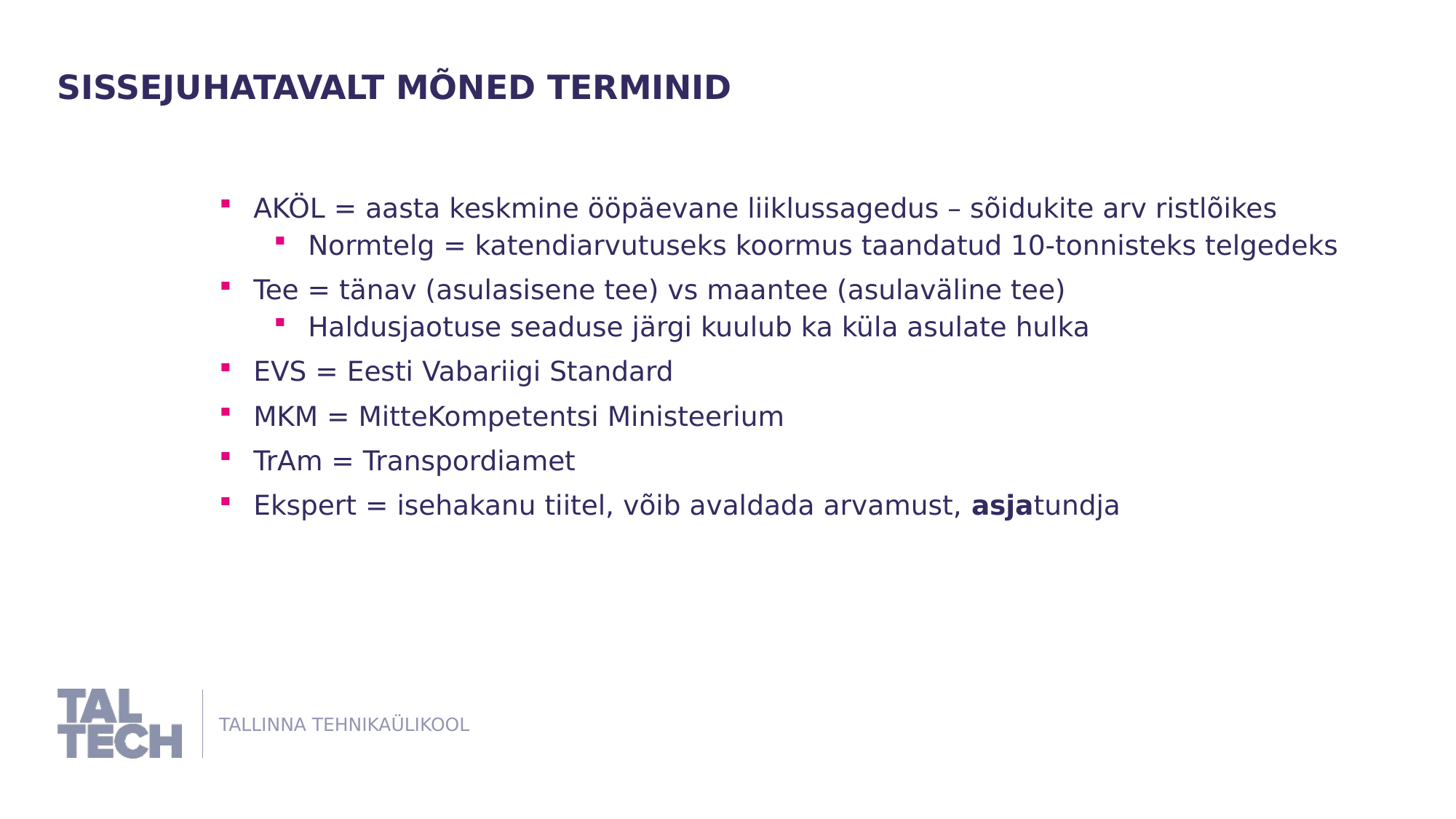

Sissejuhatavalt mõned terminid
AKÖL = aasta keskmine ööpäevane liiklussagedus – sõidukite arv ristlõikes
Normtelg = katendiarvutuseks koormus taandatud 10-tonnisteks telgedeks
Tee = tänav (asulasisene tee) vs maantee (asulaväline tee)
Haldusjaotuse seaduse järgi kuulub ka küla asulate hulka
EVS = Eesti Vabariigi Standard
MKM = MitteKompetentsi Ministeerium
TrAm = Transpordiamet
Ekspert = isehakanu tiitel, võib avaldada arvamust, asjatundja